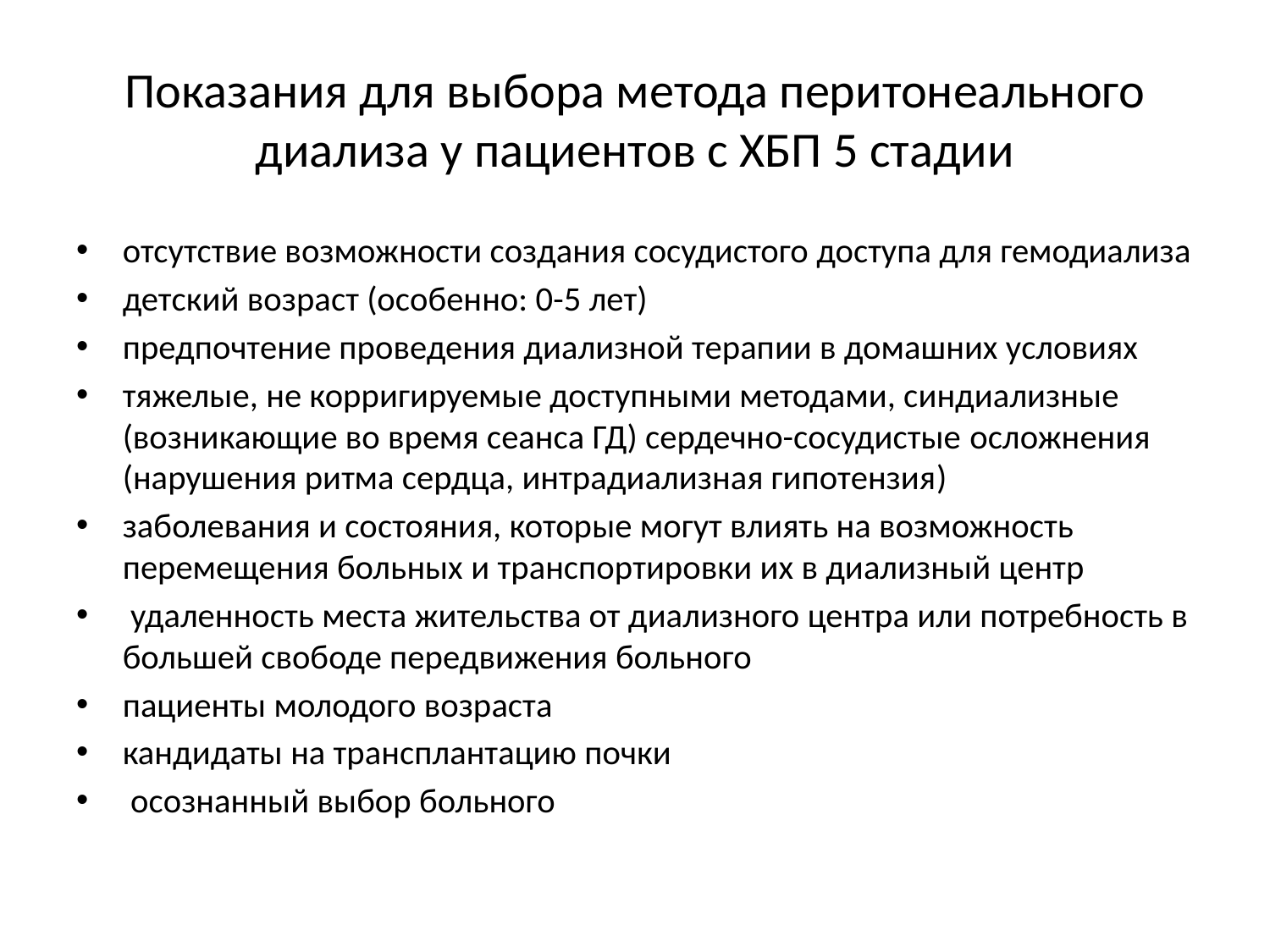

# Показания для выбора метода перитонеального диализа у пациентов с ХБП 5 стадии
отсутствие возможности создания сосудистого доступа для гемодиализа
детский возраст (особенно: 0-5 лет)
предпочтение проведения диализной терапии в домашних условиях
тяжелые, не корригируемые доступными методами, синдиализные (возникающие во время сеанса ГД) сердечно-сосудистые осложнения (нарушения ритма сердца, интрадиализная гипотензия)
заболевания и состояния, которые могут влиять на возможность перемещения больных и транспортировки их в диализный центр
 удаленность места жительства от диализного центра или потребность в большей свободе передвижения больного
пациенты молодого возраста
кандидаты на трансплантацию почки
 осознанный выбор больного